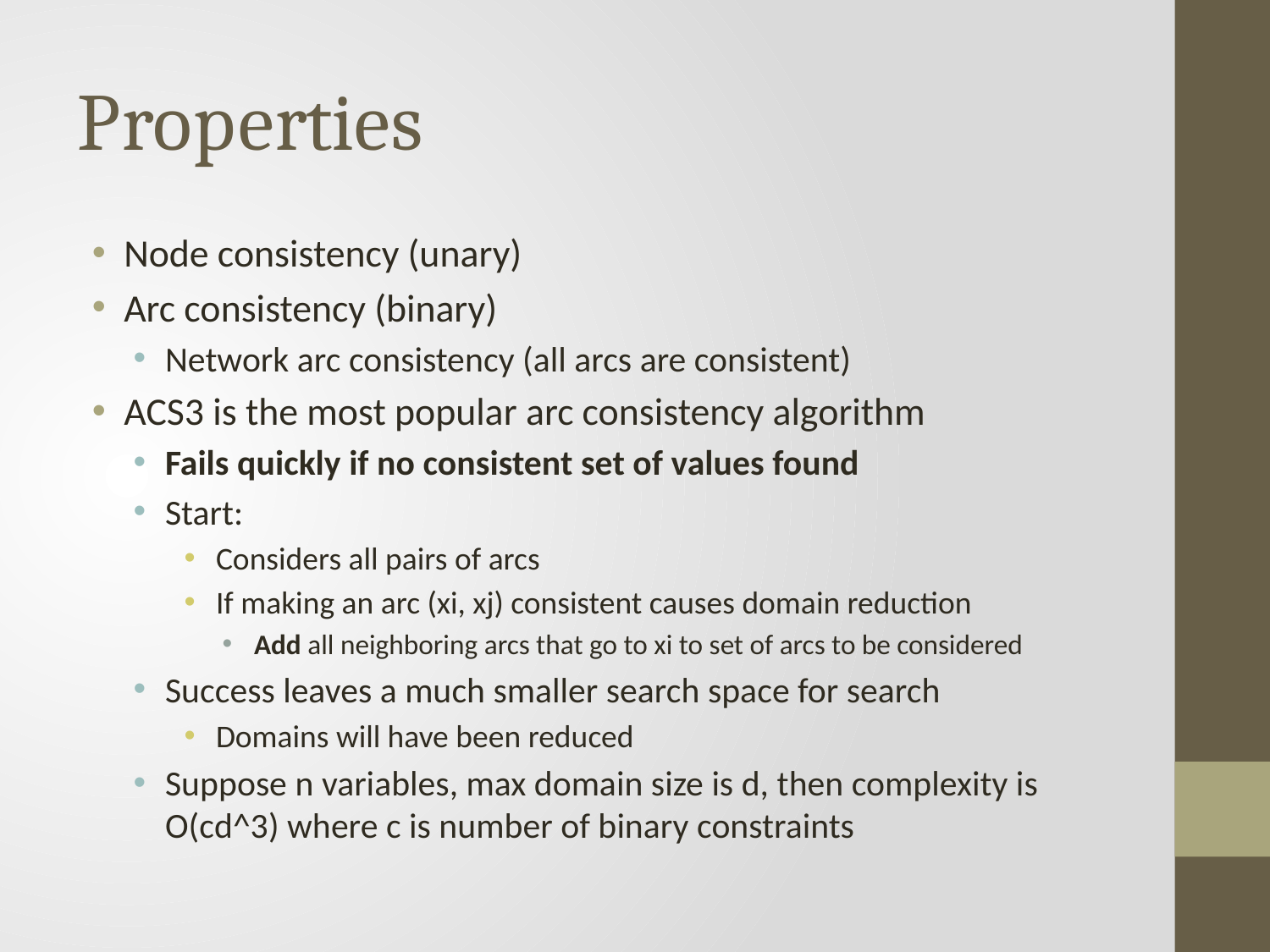

# Properties
Node consistency (unary)
Arc consistency (binary)
Network arc consistency (all arcs are consistent)
ACS3 is the most popular arc consistency algorithm
Fails quickly if no consistent set of values found
Start:
Considers all pairs of arcs
If making an arc (xi, xj) consistent causes domain reduction
Add all neighboring arcs that go to xi to set of arcs to be considered
Success leaves a much smaller search space for search
Domains will have been reduced
Suppose n variables, max domain size is d, then complexity is O(cd^3) where c is number of binary constraints